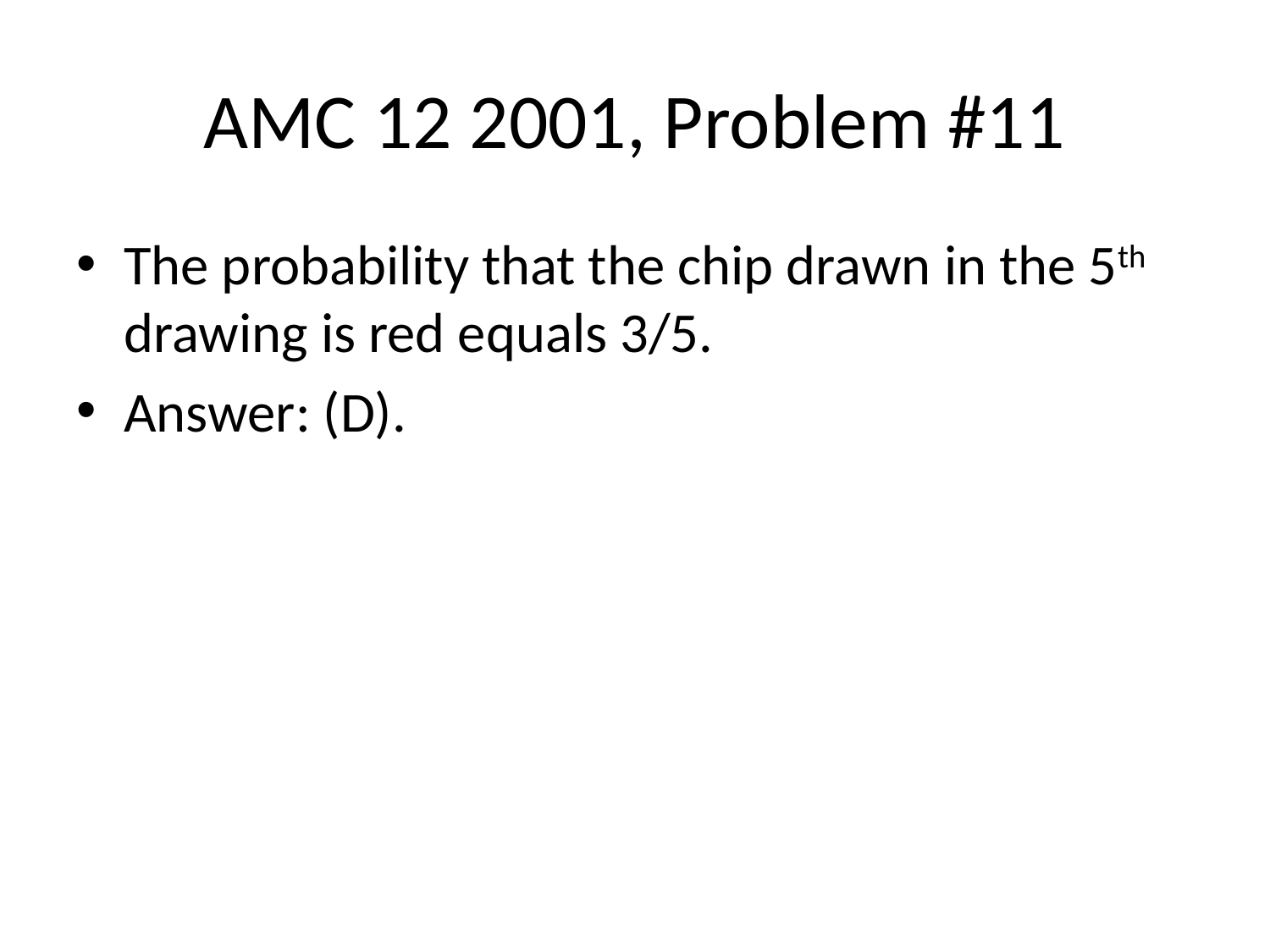

# AMC 12 2001, Problem #11
The probability that the chip drawn in the 5th drawing is red equals 3/5.
Answer: (D).